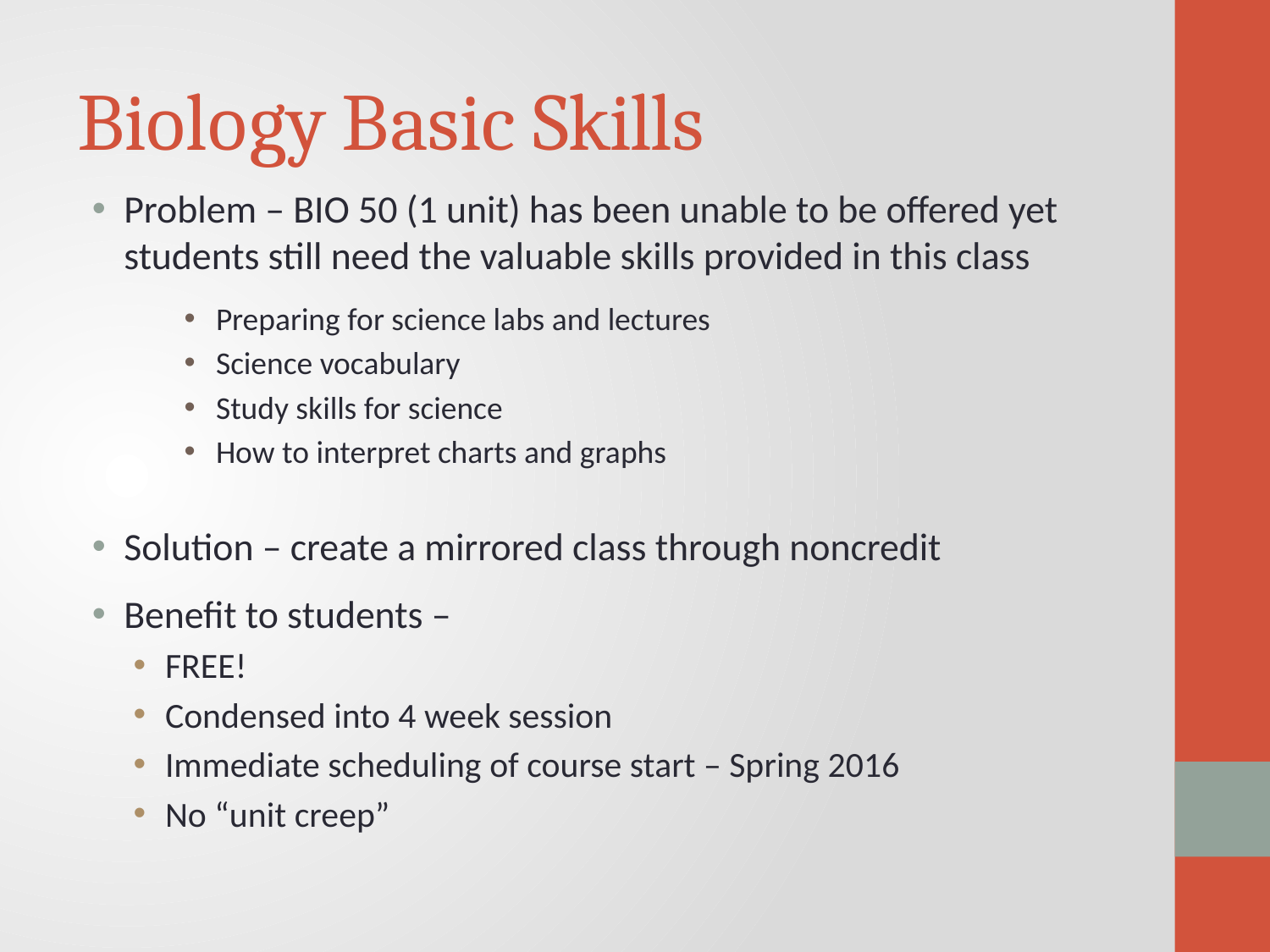

# Biology Basic Skills
Problem – BIO 50 (1 unit) has been unable to be offered yet students still need the valuable skills provided in this class
Preparing for science labs and lectures
Science vocabulary
Study skills for science
How to interpret charts and graphs

Solution – create a mirrored class through noncredit
Benefit to students –
FREE!
Condensed into 4 week session
Immediate scheduling of course start – Spring 2016
No “unit creep”